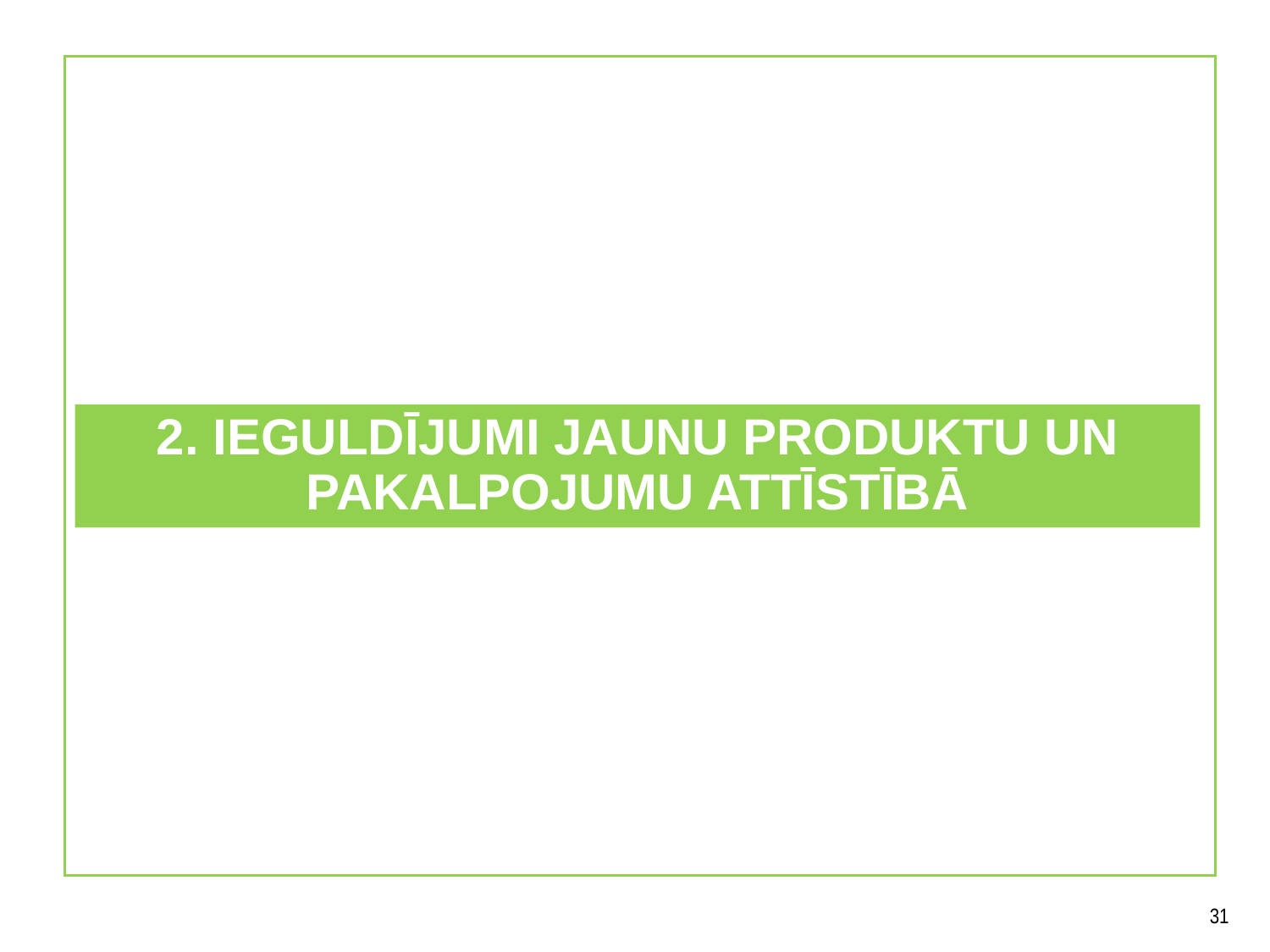

# 2. Ieguldījumi jaunu produktu un pakalpojumu attīstībā

31